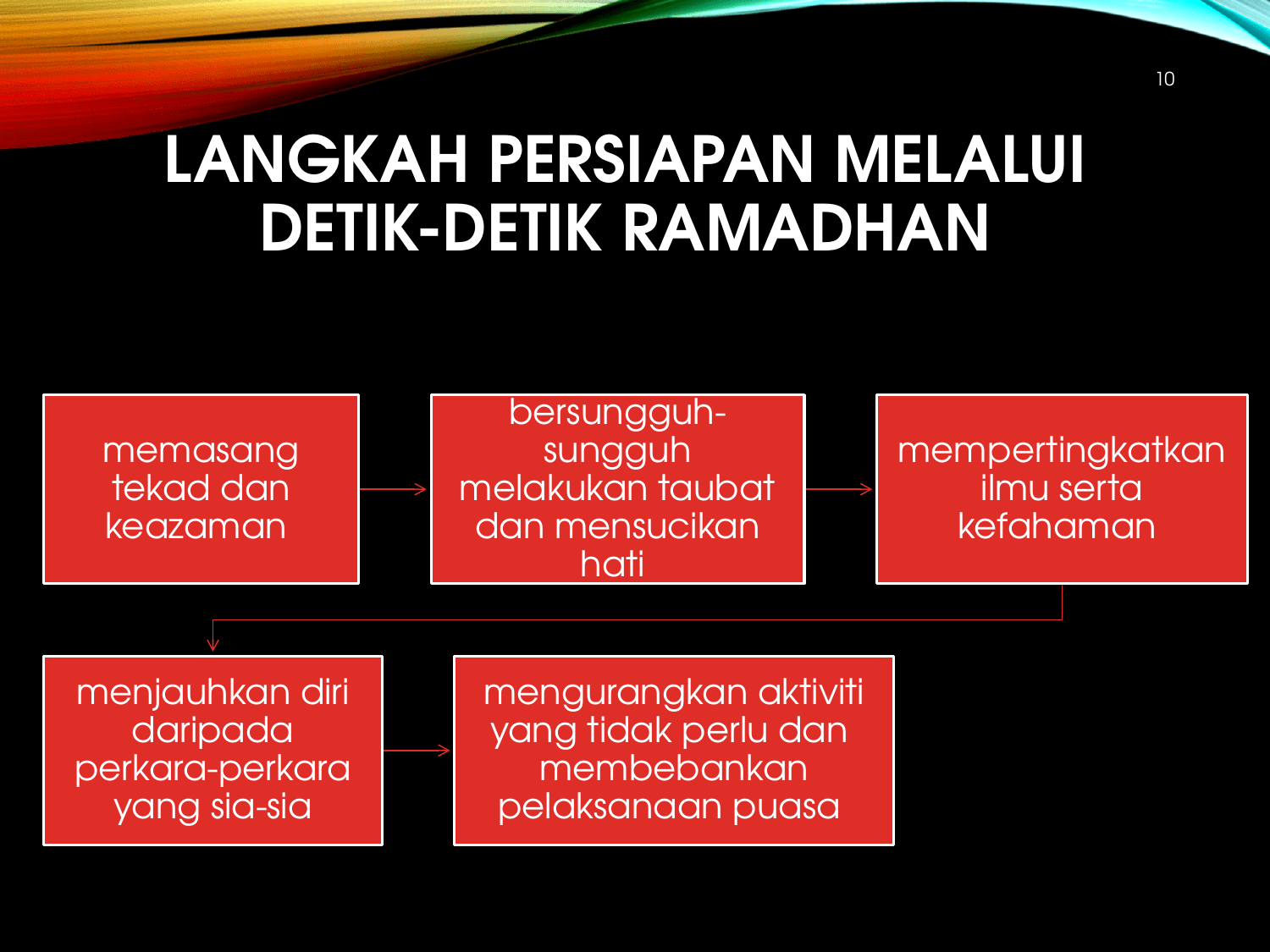

10
# langkah persiapan melalui detik-detik Ramadhan

memasang tekad dan keazaman

bersungguh-sungguh melakukan taubat dan mensucikan hati

mempertingkatkan ilmu serta kefahaman

menjauhkan diri daripada perkara-perkara yang sia-sia
mengurangkan aktiviti yang tidak perlu dan  membebankan pelaksanaan puasa